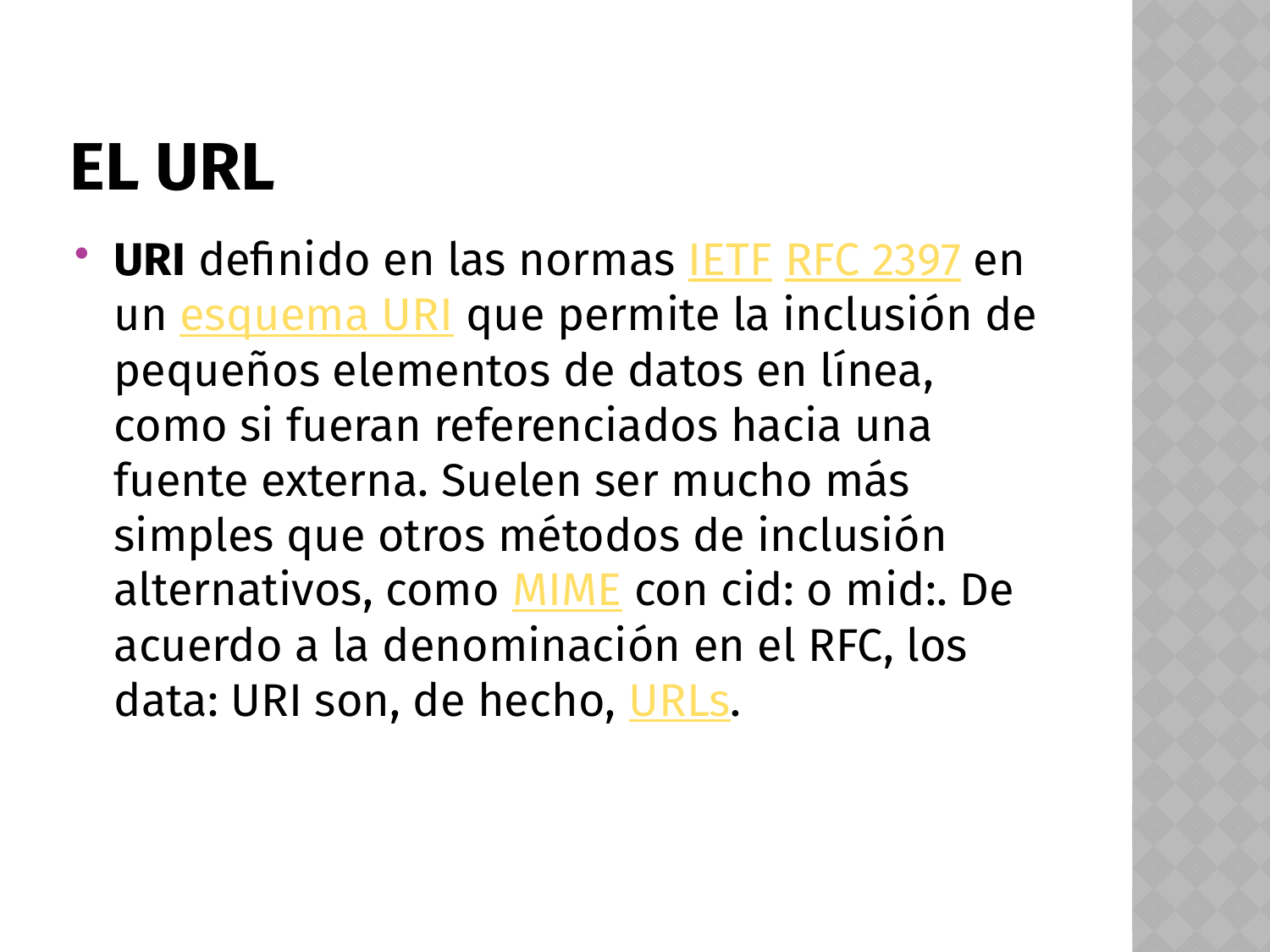

# El url
URI definido en las normas IETF RFC 2397 en un esquema URI que permite la inclusión de pequeños elementos de datos en línea, como si fueran referenciados hacia una fuente externa. Suelen ser mucho más simples que otros métodos de inclusión alternativos, como MIME con cid: o mid:. De acuerdo a la denominación en el RFC, los data: URI son, de hecho, URLs.